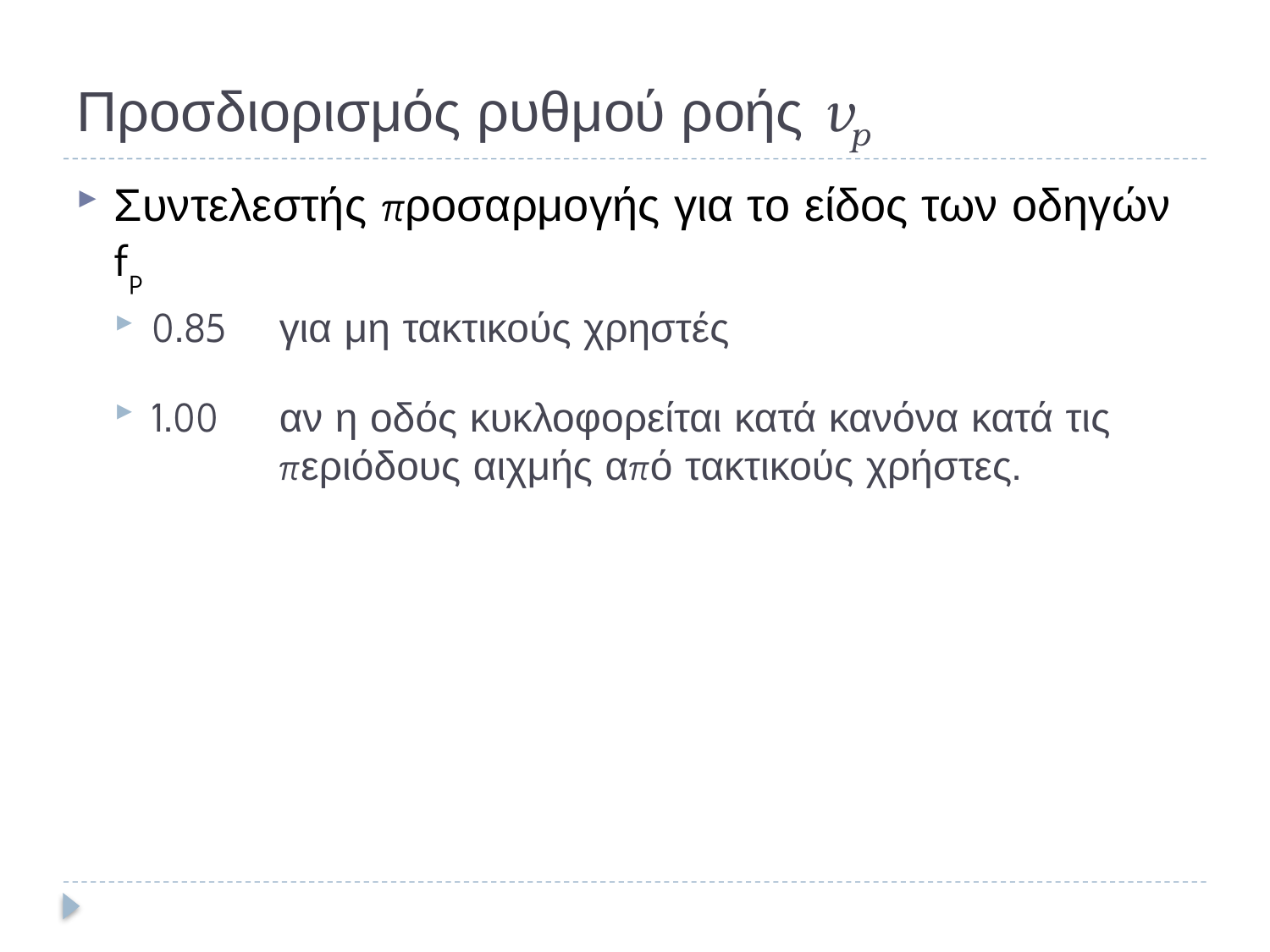

# Προσδιορισμός ρυθμού ροής νp
Συντελεστής προσαρμογής για το είδος των οδηγών fp
0.85 	για μη τακτικούς χρηστές
1.00 	αν η οδός κυκλοφορείται κατά κανόνα κατά τις 		περιόδους αιχμής από τακτικούς χρήστες.